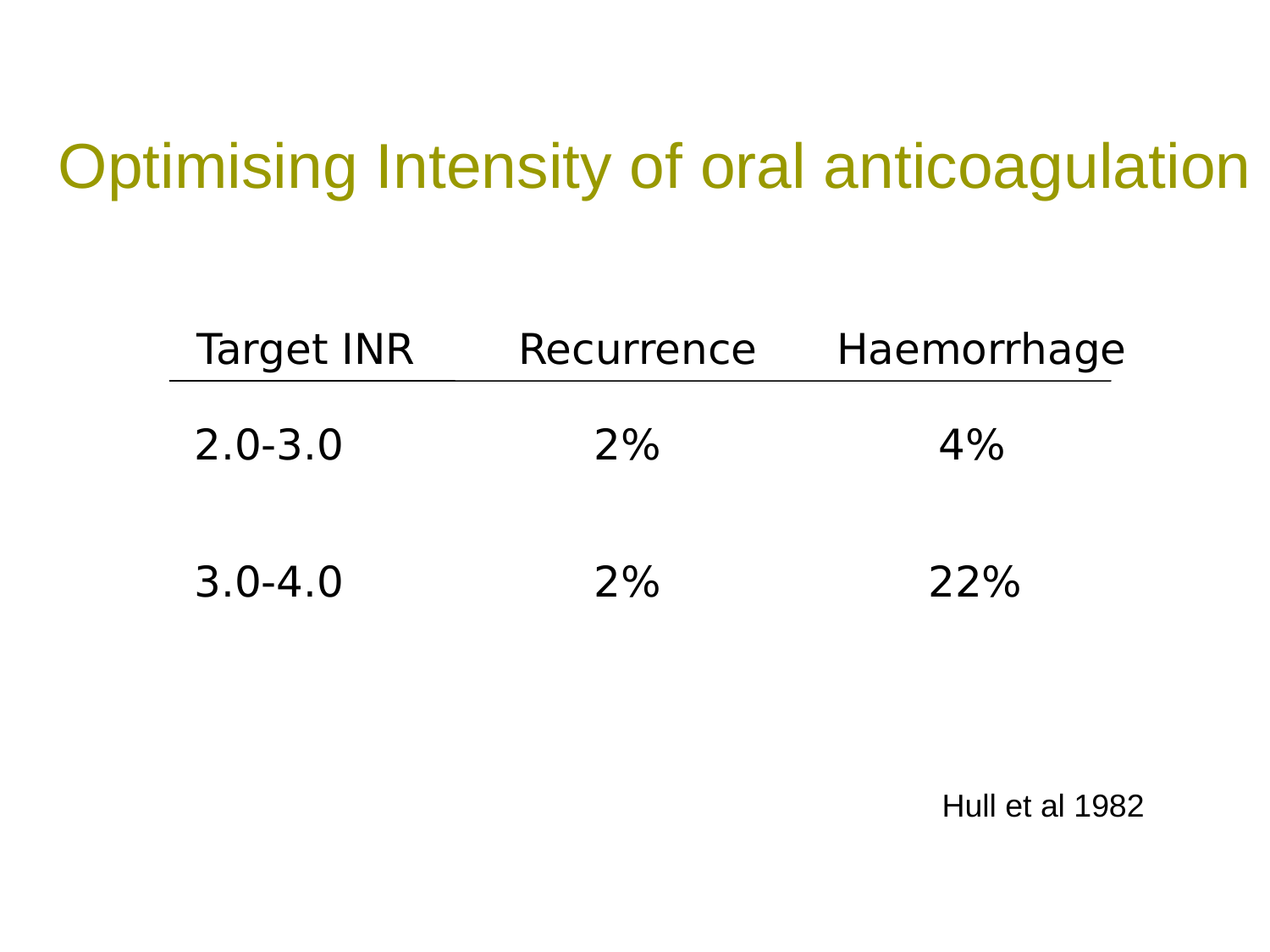

Optimising Intensity of oral anticoagulation
Target INR
Recurrence
Haemorrhage

2.0-3.0
2%
4%
3.0-4.0
2%
22%
Hull et al 1982